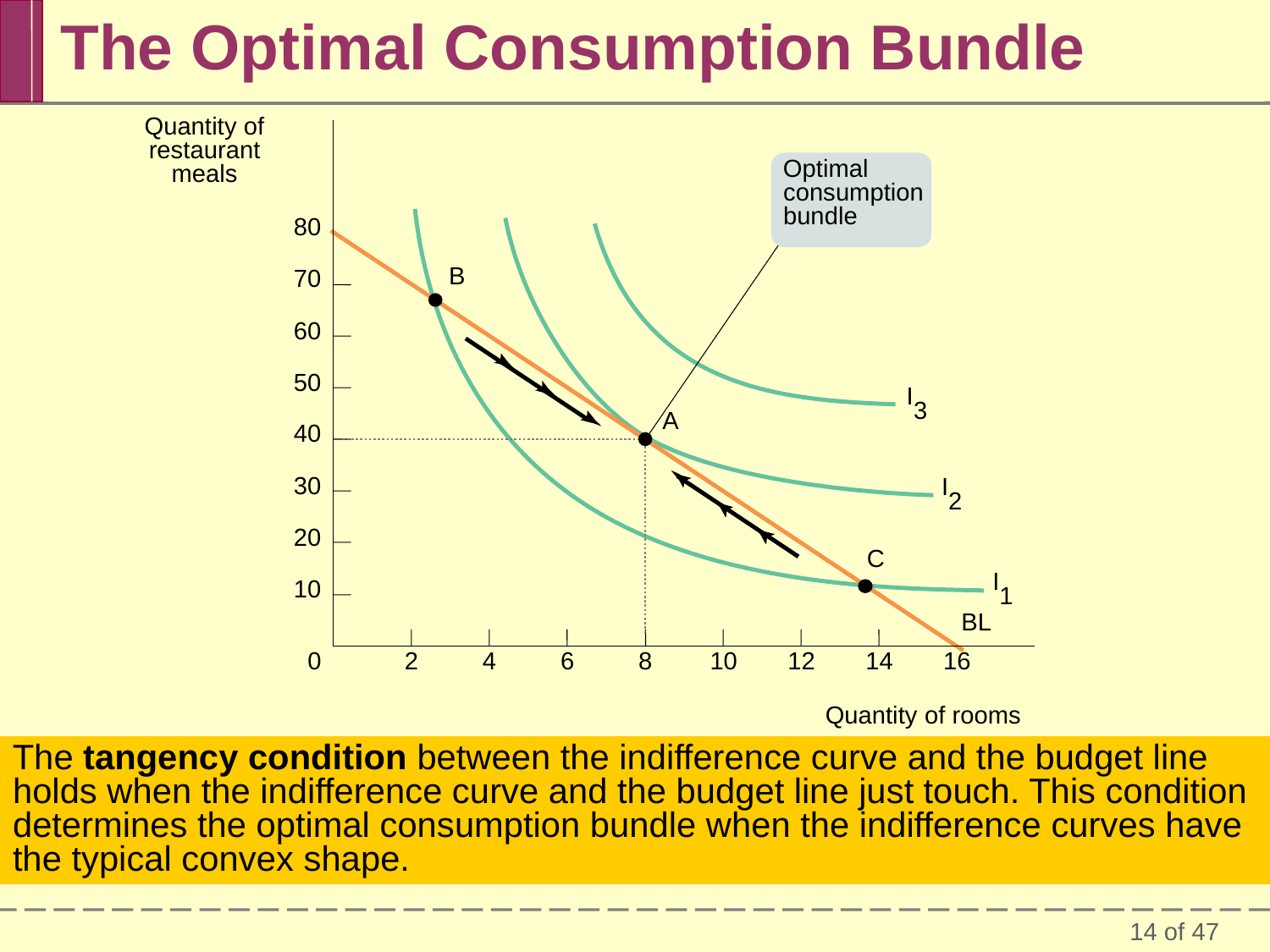

The Optimal Consumption Bundle
Quantity of restaurant meals

Optimal consumption bundle

80

B
70

60

50
I

3
A
40

30

I

2

20

C
I
10

1

BL

0
2
4
6
8
10
12
14
16
Quantity of rooms
The tangency condition between the indifference curve and the budget line holds when the indifference curve and the budget line just touch. This condition determines the optimal consumption bundle when the indifference curves have the typical convex shape.